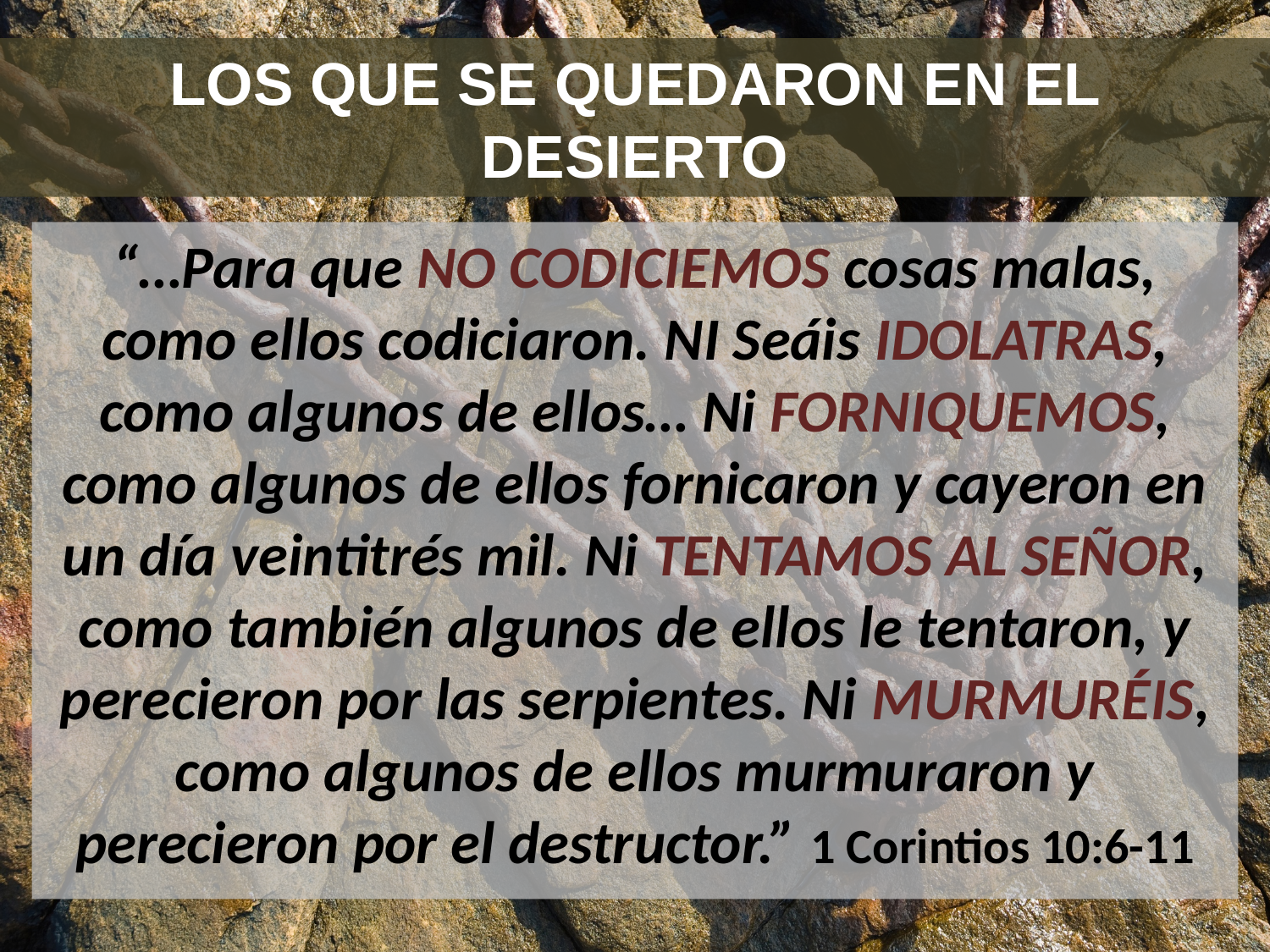

# LOS QUE SE QUEDARON EN EL DESIERTO
“…Para que NO CODICIEMOS cosas malas, como ellos codiciaron. NI Seáis IDOLATRAS, como algunos de ellos… Ni FORNIQUEMOS, como algunos de ellos fornicaron y cayeron en un día veintitrés mil. Ni TENTAMOS AL SEÑOR, como también algunos de ellos le tentaron, y perecieron por las serpientes. Ni MURMURÉIS, como algunos de ellos murmuraron y perecieron por el destructor.” 1 Corintios 10:6-11